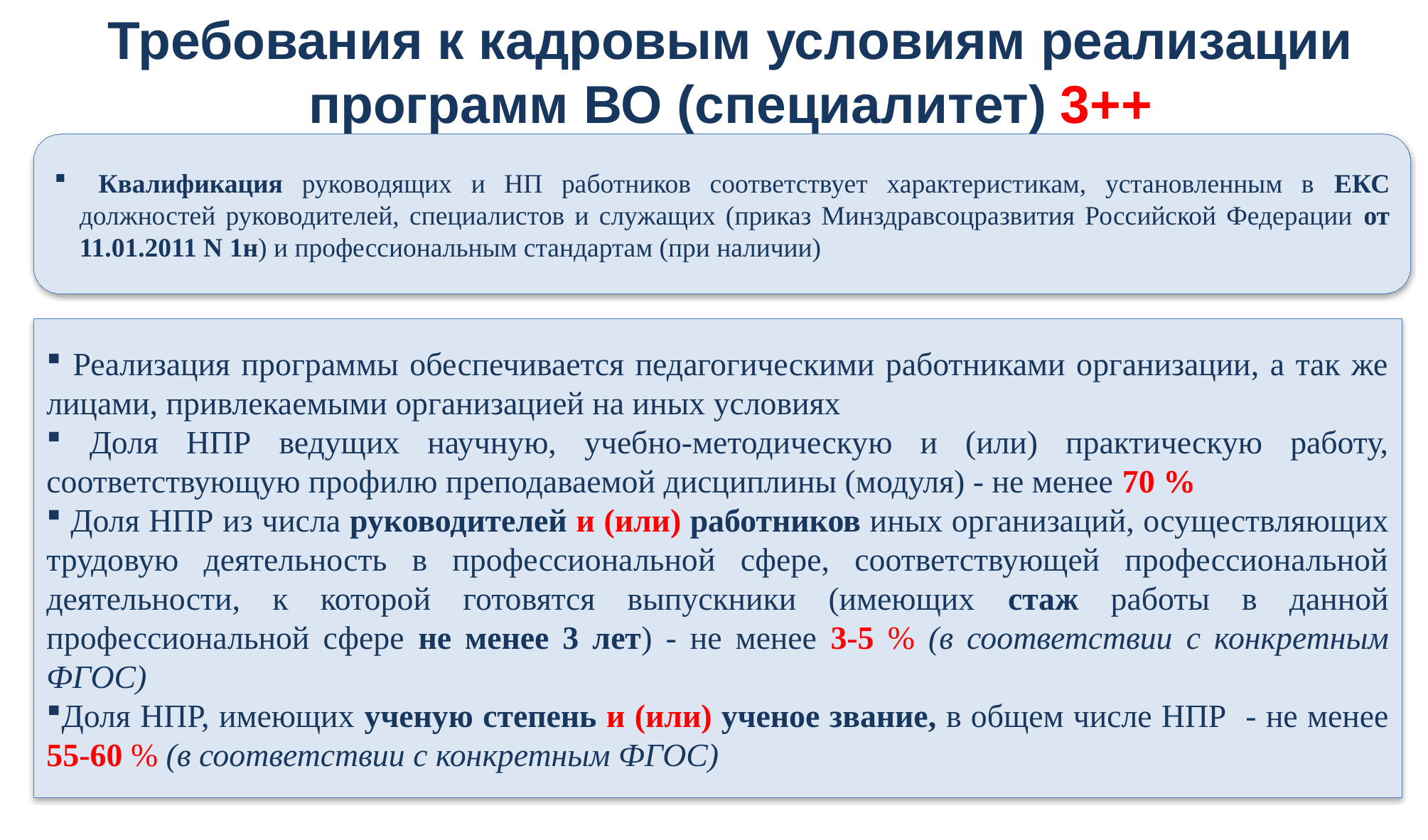

# Требования к кадровым условиям реализации программ ВО (специалитет) 3++
 Квалификация руководящих и НП работников соответствует характеристикам, установленным в ЕКС должностей руководителей, специалистов и служащих (приказ Минздравсоцразвития Российской Федерации от 11.01.2011 N 1н) и профессиональным стандартам (при наличии)
 Реализация программы обеспечивается педагогическими работниками организации, а так же лицами, привлекаемыми организацией на иных условиях
 Доля НПР ведущих научную, учебно-методическую и (или) практическую работу, соответствующую профилю преподаваемой дисциплины (модуля) - не менее 70 %
 Доля НПР из числа руководителей и (или) работников иных организаций, осуществляющих трудовую деятельность в профессиональной сфере, соответствующей профессиональной деятельности, к которой готовятся выпускники (имеющих стаж работы в данной профессиональной сфере не менее 3 лет) - не менее 3-5 % (в соответствии с конкретным ФГОС)
Доля НПР, имеющих ученую степень и (или) ученое звание, в общем числе НПР  - не менее 55-60 % (в соответствии с конкретным ФГОС)